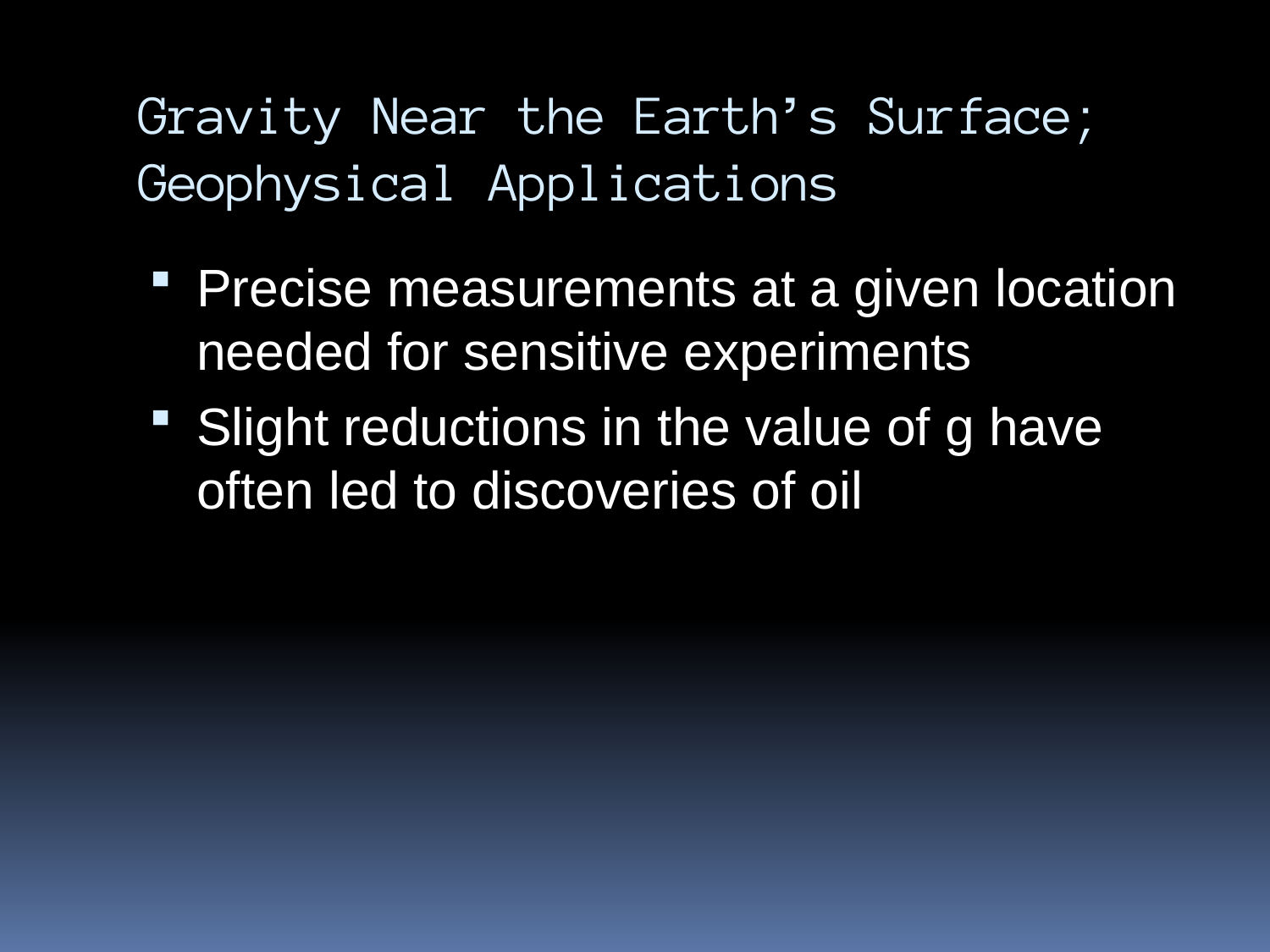

# Gravity Near the Earth’s Surface; Geophysical Applications
Precise measurements at a given location needed for sensitive experiments
Slight reductions in the value of g have often led to discoveries of oil